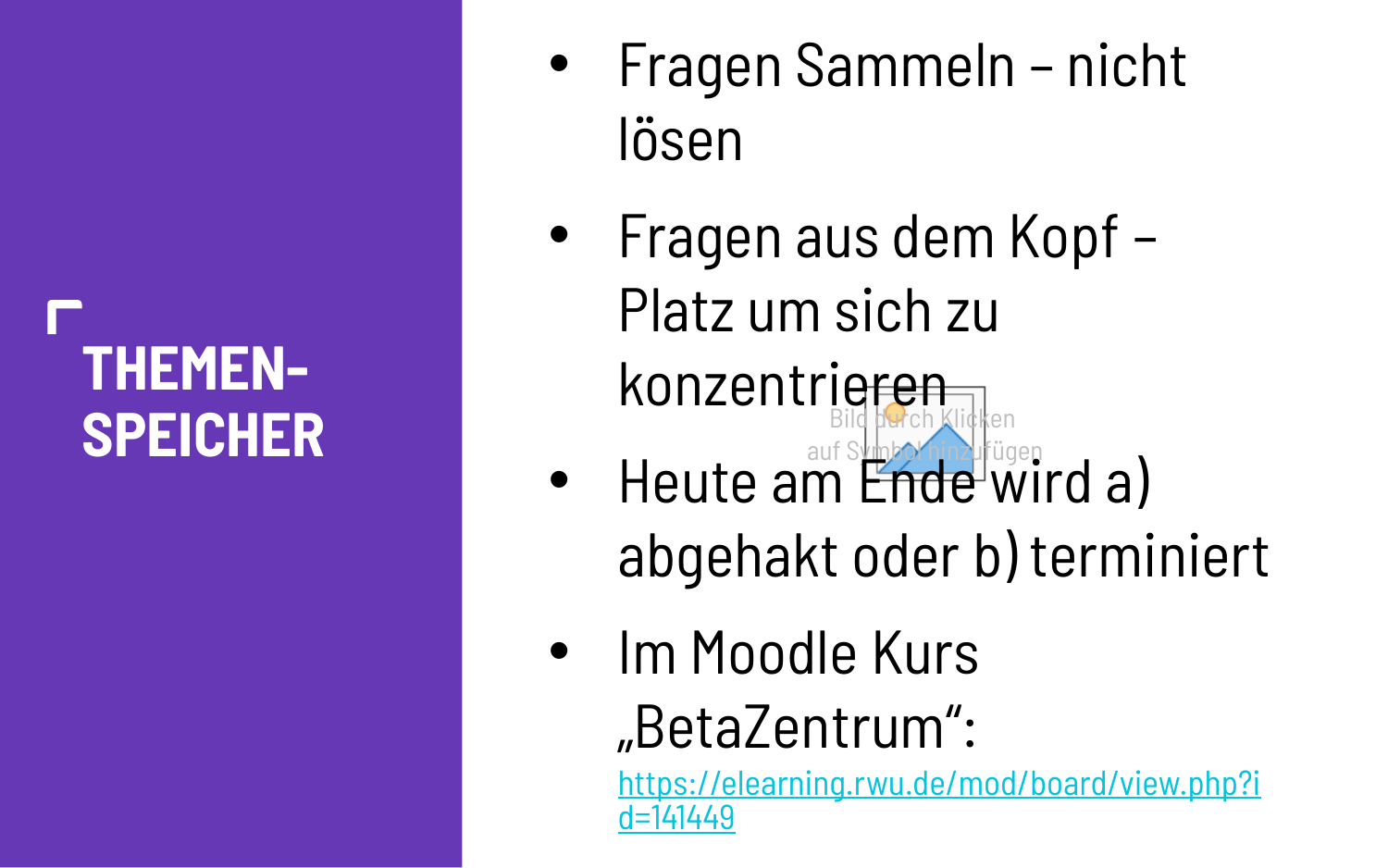

Fragen Sammeln – nicht lösen
Fragen aus dem Kopf – Platz um sich zu konzentrieren
Heute am Ende wird a) abgehakt oder b) terminiert
Im Moodle Kurs „BetaZentrum“: https://elearning.rwu.de/mod/board/view.php?id=141449
# Themen-speicher